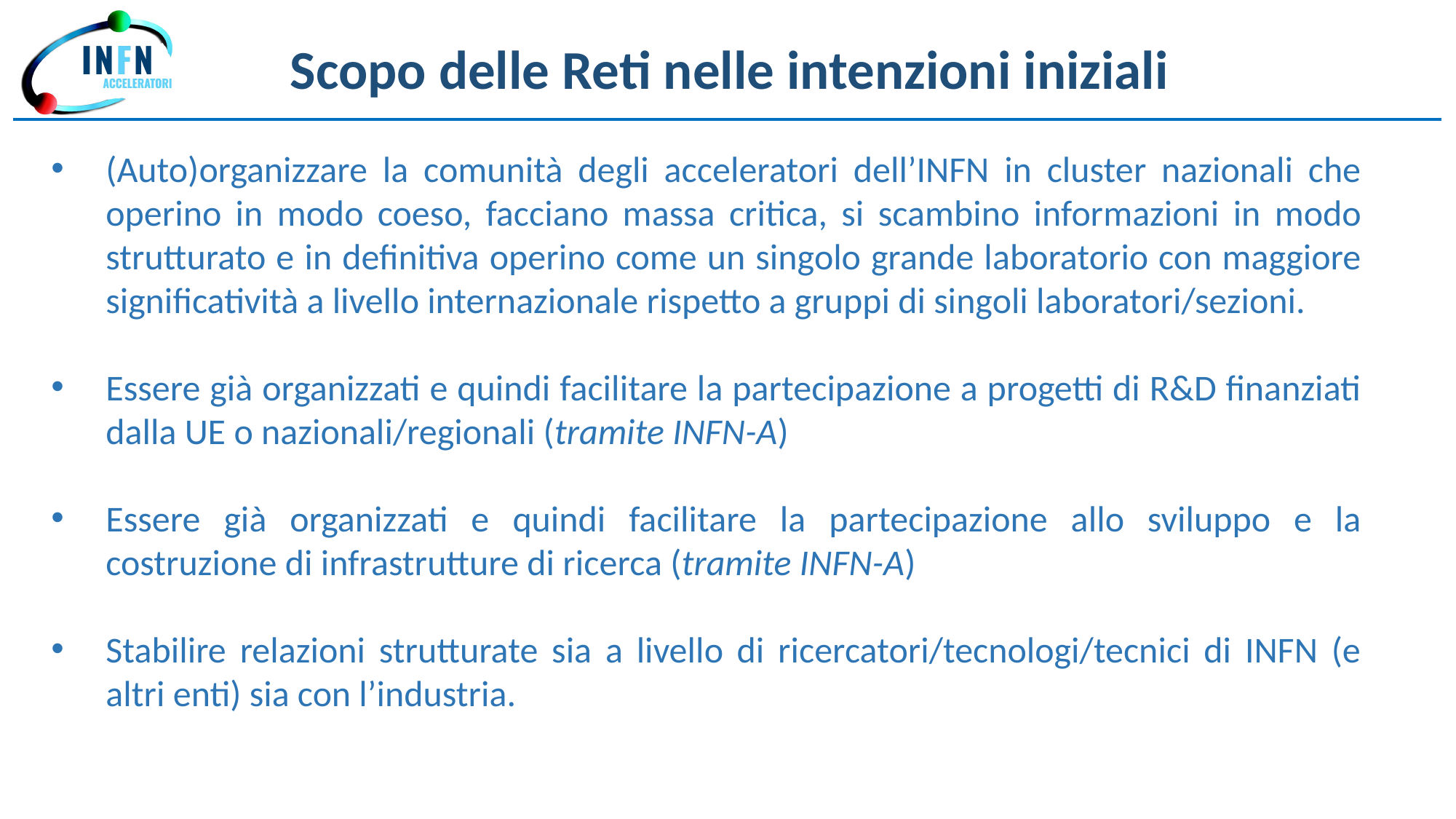

Scopo delle Reti nelle intenzioni iniziali
(Auto)organizzare la comunità degli acceleratori dell’INFN in cluster nazionali che operino in modo coeso, facciano massa critica, si scambino informazioni in modo strutturato e in definitiva operino come un singolo grande laboratorio con maggiore significatività a livello internazionale rispetto a gruppi di singoli laboratori/sezioni.

Essere già organizzati e quindi facilitare la partecipazione a progetti di R&D finanziati dalla UE o nazionali/regionali (tramite INFN-A)

Essere già organizzati e quindi facilitare la partecipazione allo sviluppo e la costruzione di infrastrutture di ricerca (tramite INFN-A)

Stabilire relazioni strutturate sia a livello di ricercatori/tecnologi/tecnici di INFN (e altri enti) sia con l’industria.